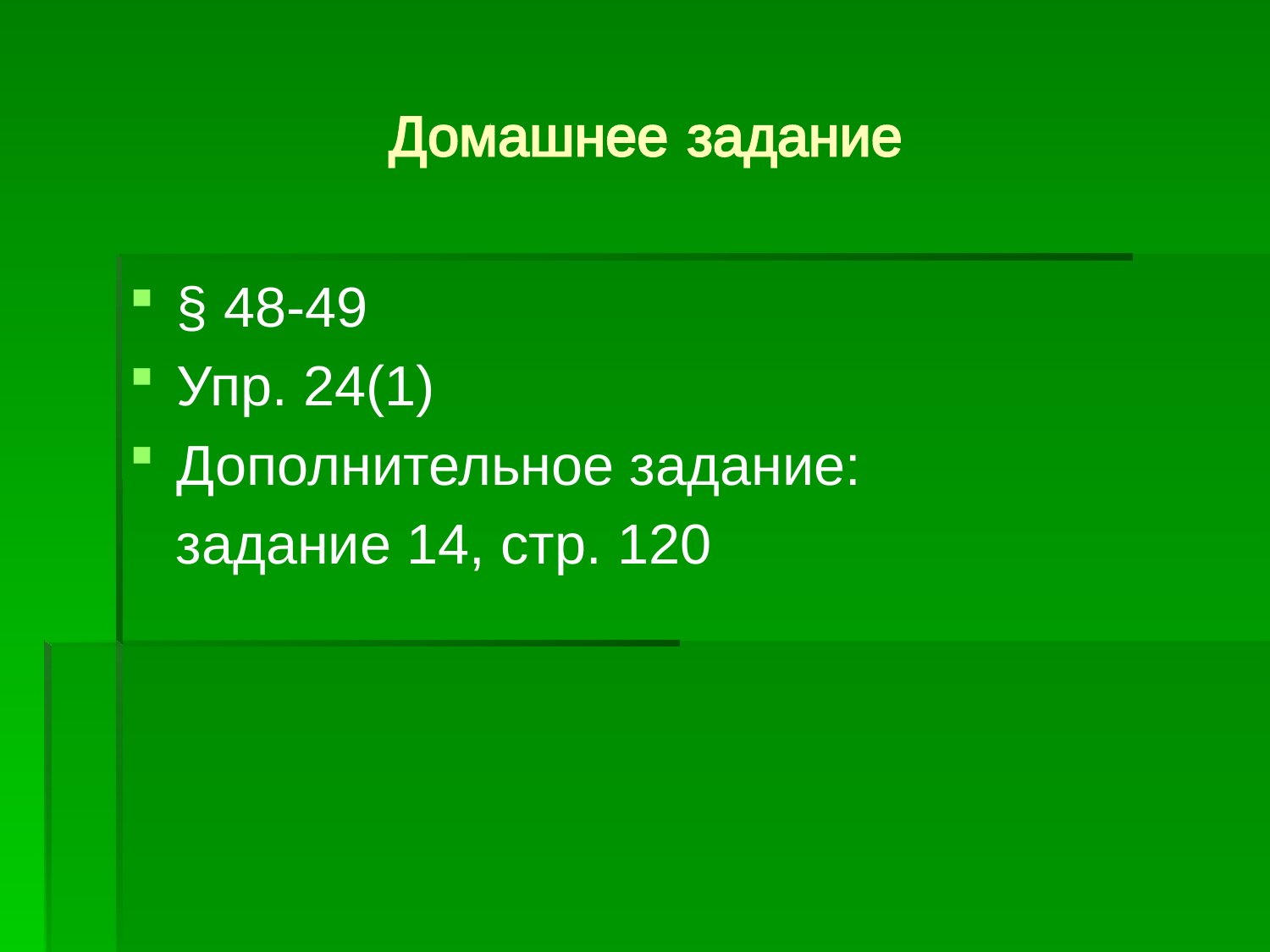

# Домашнее задание
§ 48-49
Упр. 24(1)
Дополнительное задание:
   задание 14, стр. 120